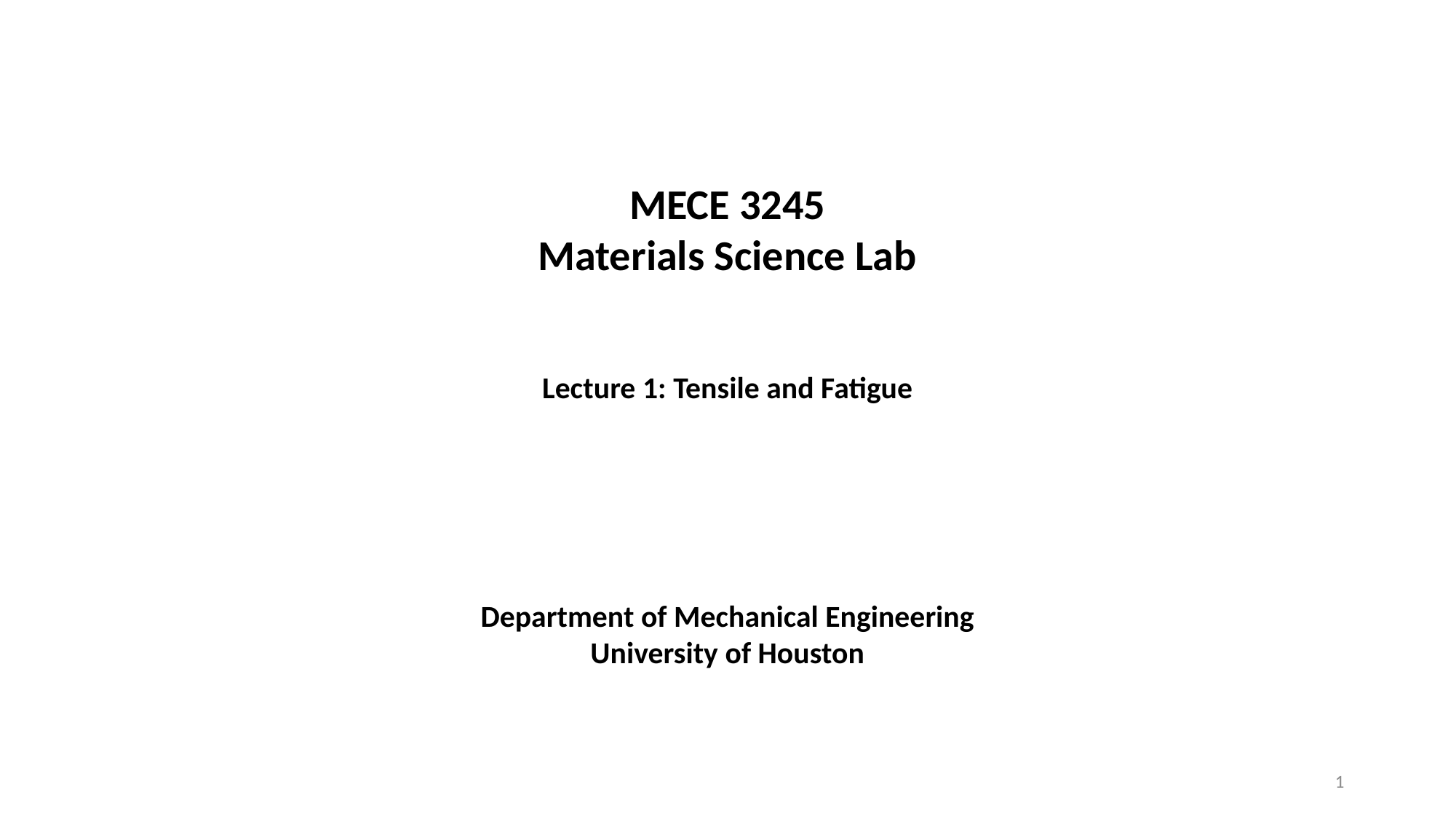

MECE 3245
Materials Science Lab
Lecture 1: Tensile and Fatigue

Department of Mechanical Engineering
University of Houston
1